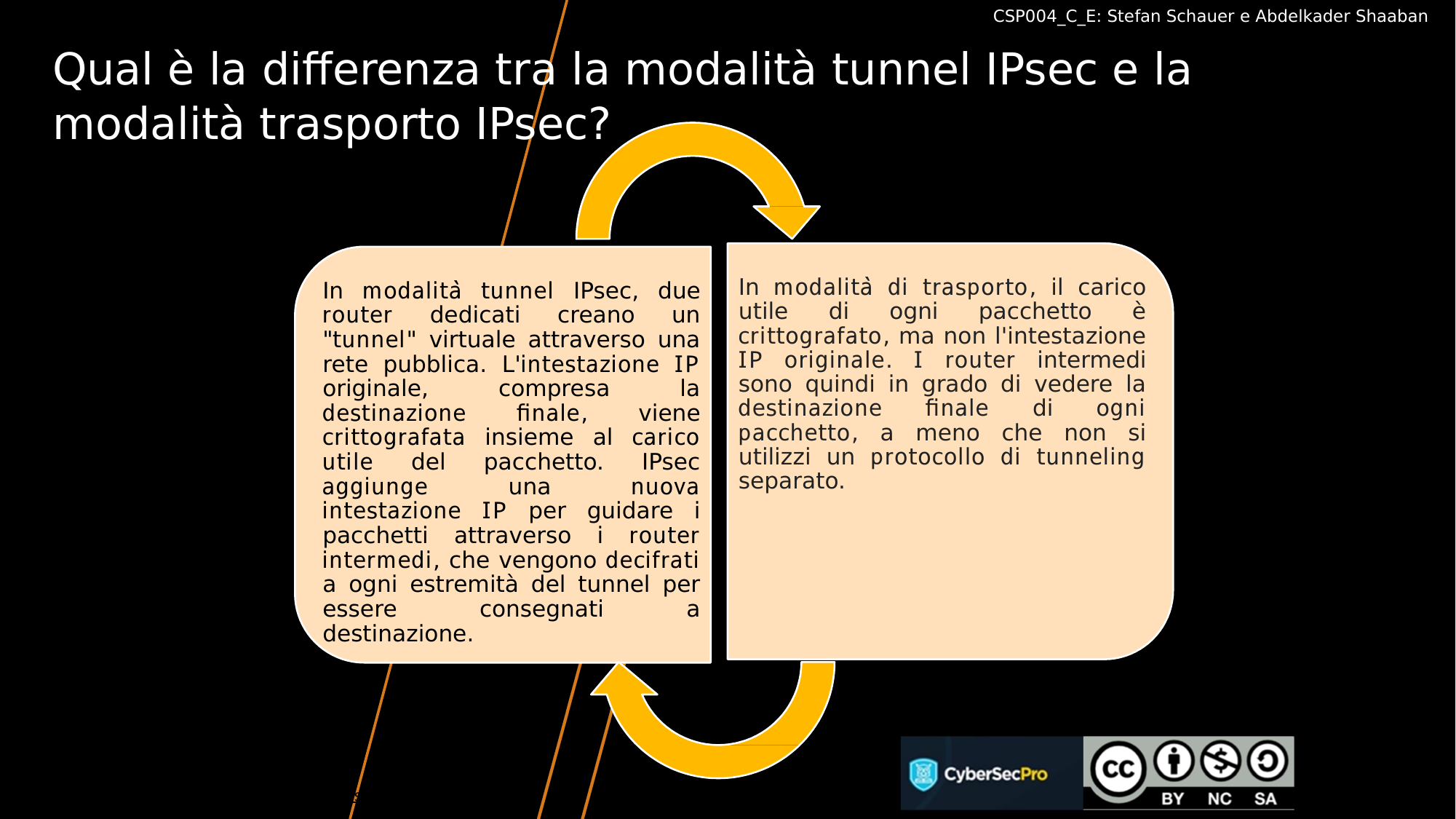

CSP004_C_E: Stefan Schauer e Abdelkader Shaaban
# Qual è la differenza tra la modalità tunnel IPsec e la modalità trasporto IPsec?

In modalità di trasporto, il carico utile di ogni pacchetto è crittografato, ma non l'intestazione IP originale. I router intermedi sono quindi in grado di vedere la destinazione finale di ogni pacchetto, a meno che non si utilizzi un protocollo di tunneling separato.
In modalità tunnel IPsec, due router dedicati creano un "tunnel" virtuale attraverso una rete pubblica. L'intestazione IP originale, compresa la destinazione finale, viene crittografata insieme al carico utile del pacchetto. IPsec aggiunge una nuova intestazione IP per guidare i pacchetti attraverso i router intermedi, che vengono decifrati a ogni estremità del tunnel per essere consegnati a destinazione.
Che cos'è IPsec? | Come funzionano le VPN IPsec | Cloudflare